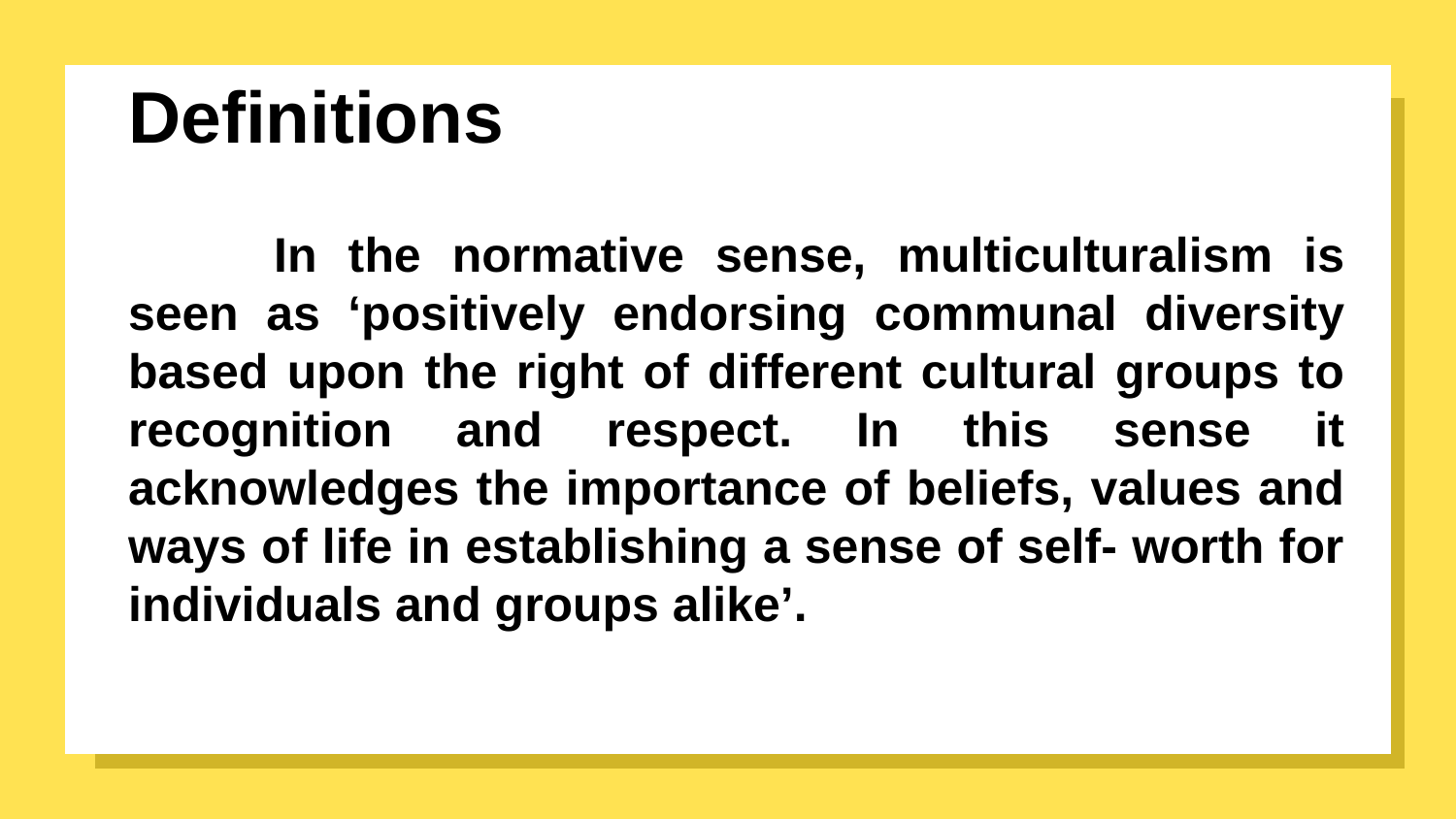

# Definitions
	In the normative sense, multiculturalism is seen as ‘positively endorsing communal diversity based upon the right of different cultural groups to recognition and respect. In this sense it acknowledges the importance of beliefs, values and ways of life in establishing a sense of self- worth for individuals and groups alike’.